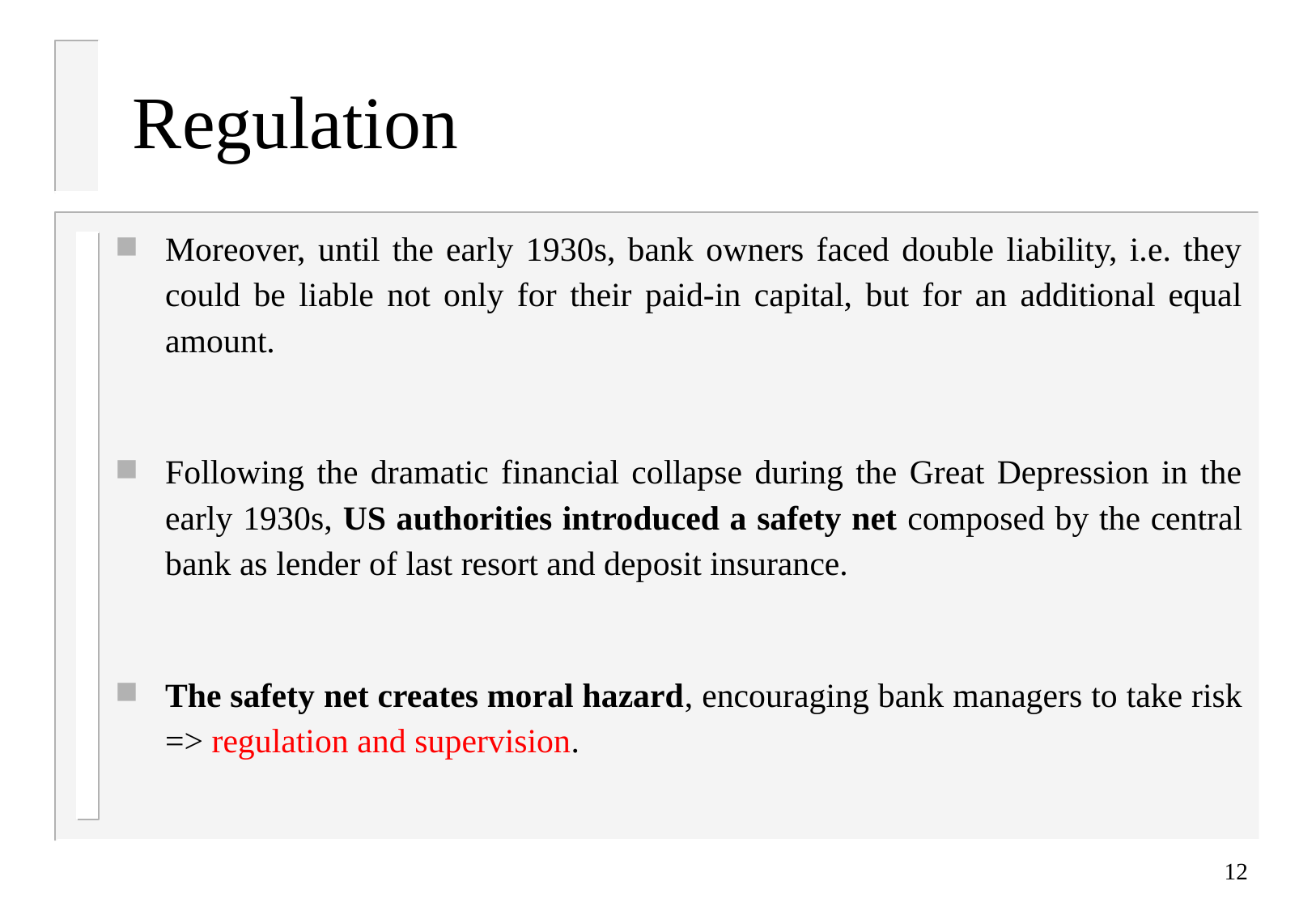

# Regulation
Moreover, until the early 1930s, bank owners faced double liability, i.e. they could be liable not only for their paid-in capital, but for an additional equal amount.

Following the dramatic financial collapse during the Great Depression in the early 1930s, US authorities introduced a safety net composed by the central bank as lender of last resort and deposit insurance.

The safety net creates moral hazard, encouraging bank managers to take risk => regulation and supervision.
12